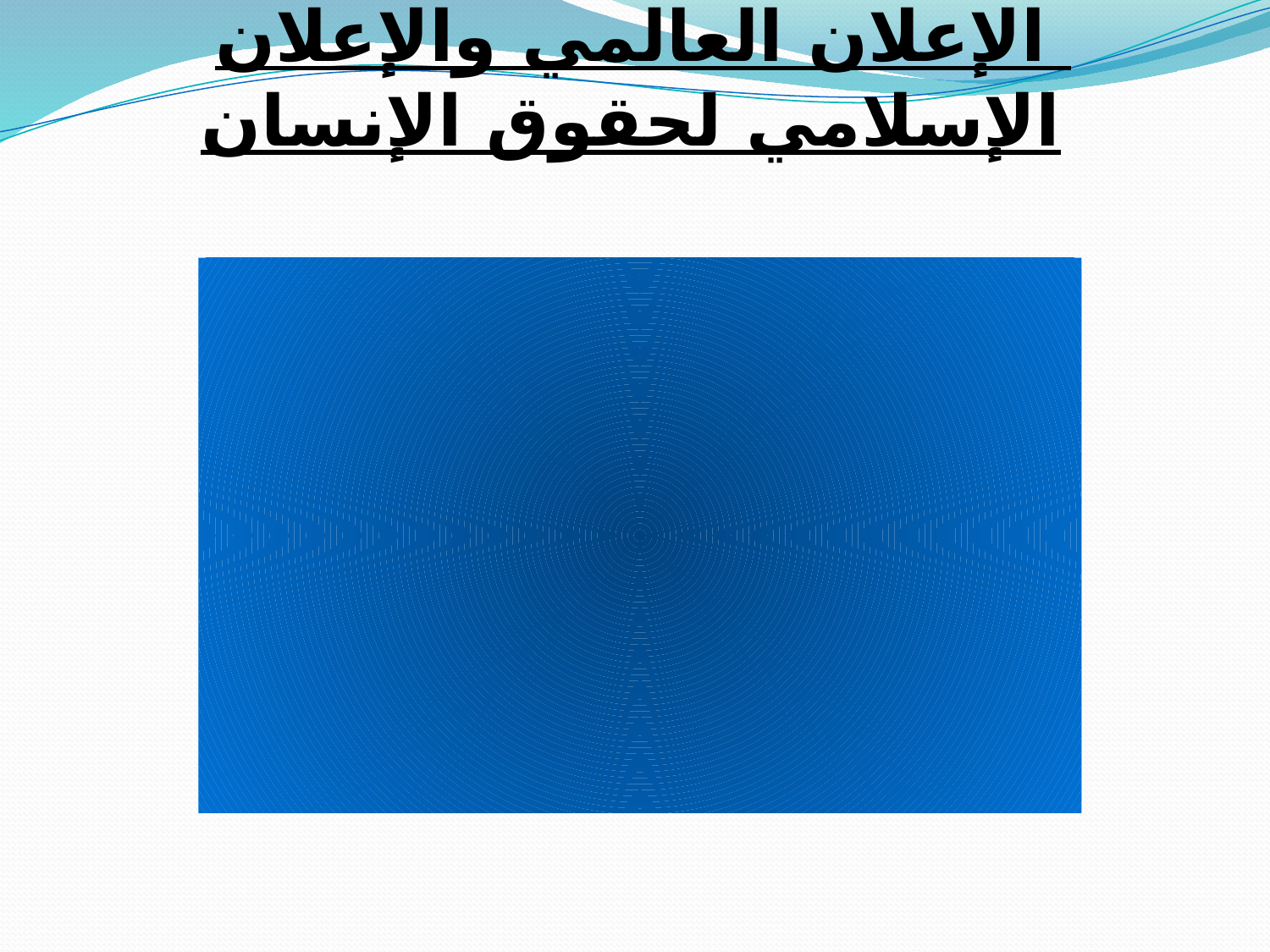

# الإعلان العالمي والإعلان الإسلامي لحقوق الإنسان